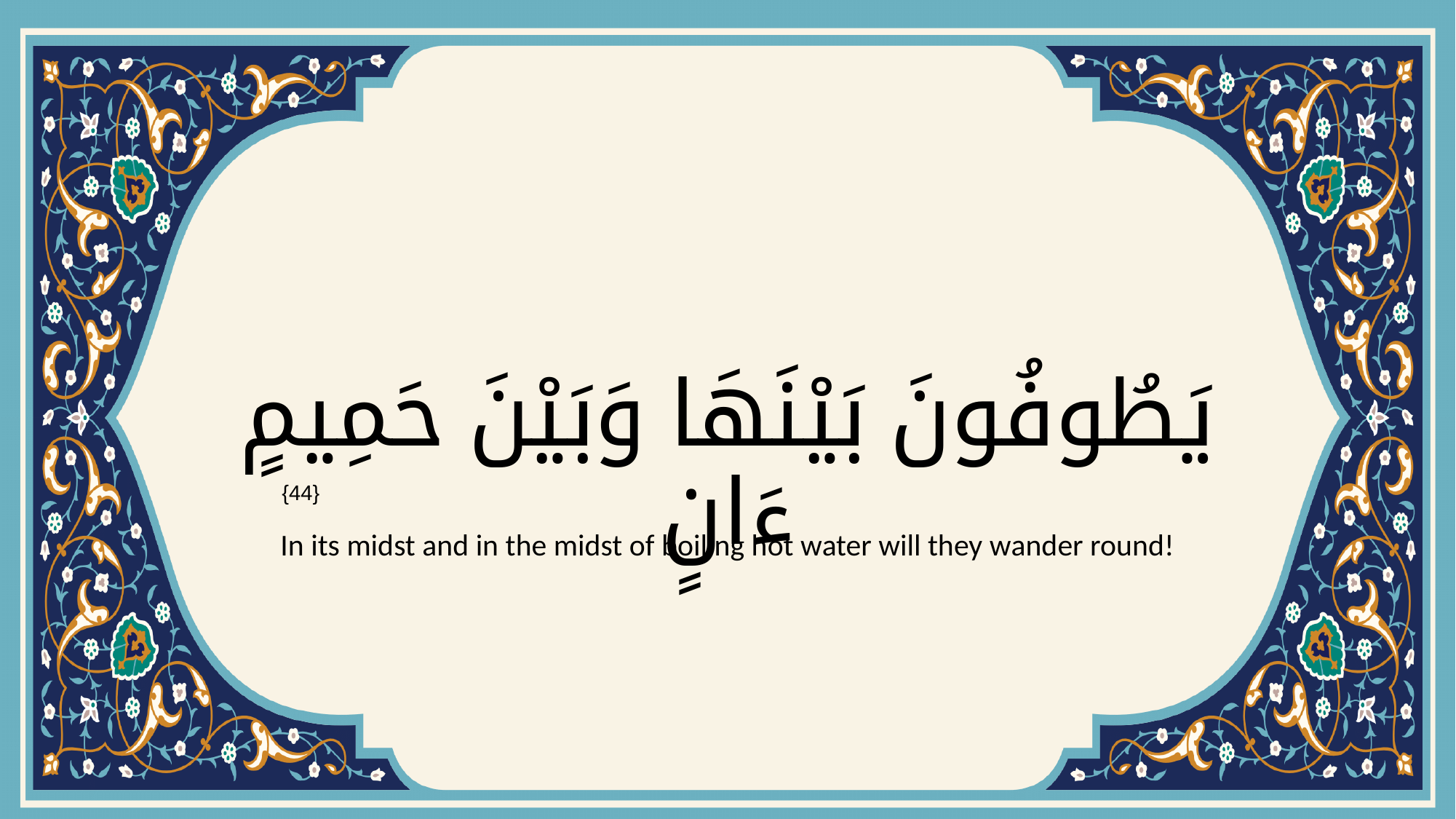

# يَطُوفُونَ بَيْنَهَا وَبَيْنَ حَمِيمٍ ءَانٍ
{44}
In its midst and in the midst of boiling hot water will they wander round!